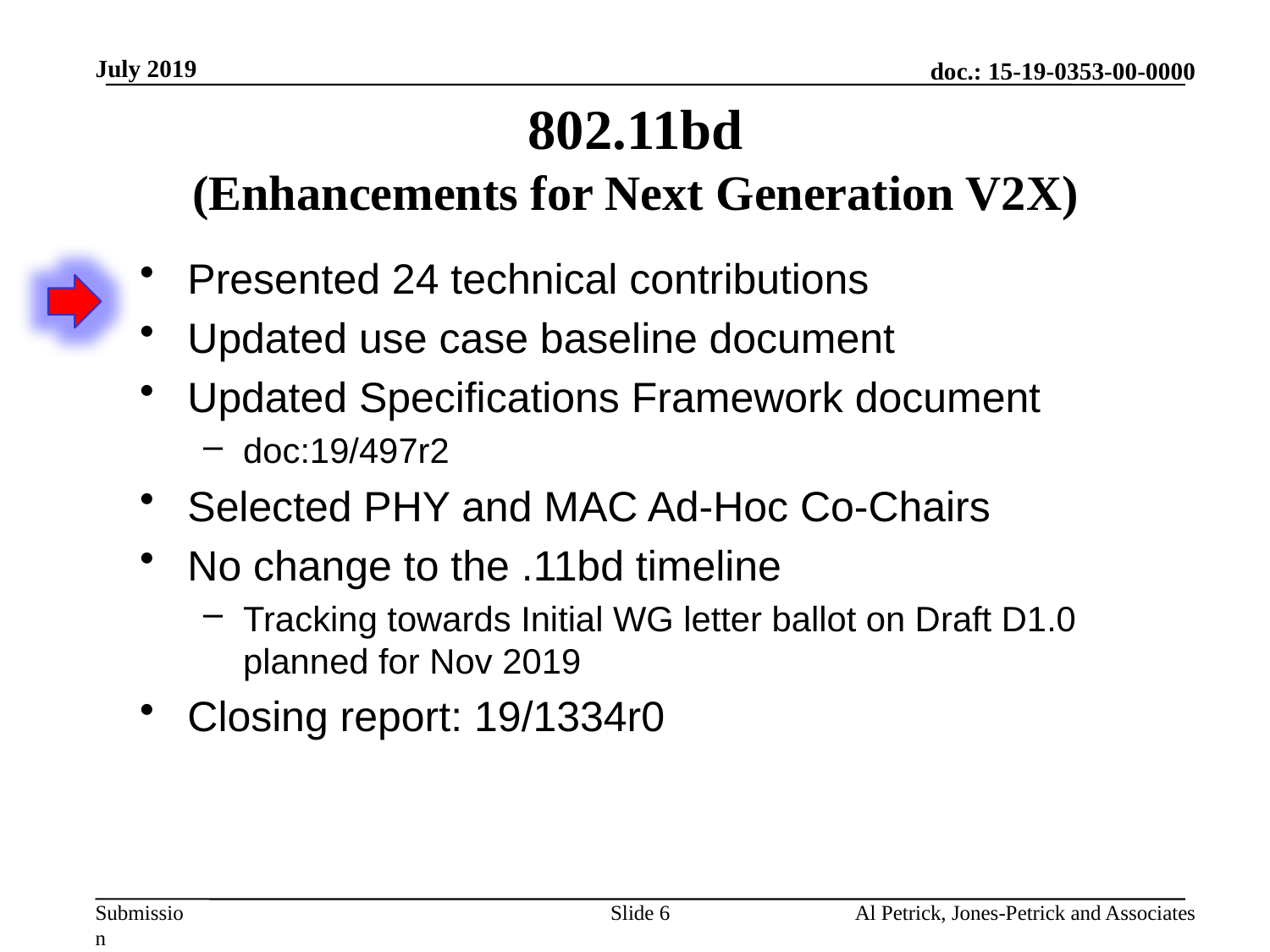

July 2019
# 802.11bd (Enhancements for Next Generation V2X)
Presented 24 technical contributions
Updated use case baseline document
Updated Specifications Framework document
doc:19/497r2
Selected PHY and MAC Ad-Hoc Co-Chairs
No change to the .11bd timeline
Tracking towards Initial WG letter ballot on Draft D1.0
planned for Nov 2019
Closing report: 19/1334r0

Slide 6
Al Petrick, Jones-Petrick and Associates